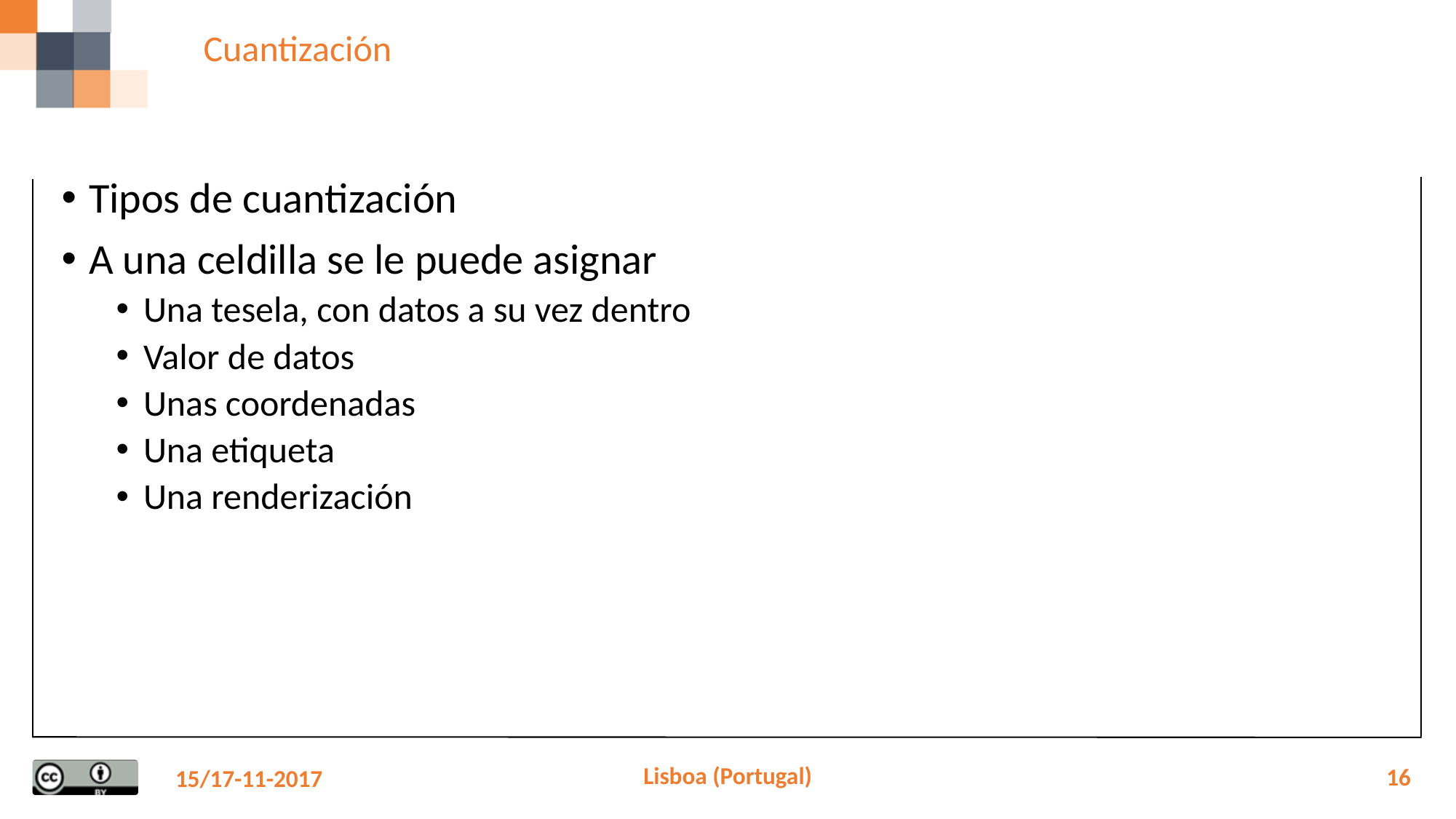

# Cuantización
Tipos de cuantización
A una celdilla se le puede asignar
Una tesela, con datos a su vez dentro
Valor de datos
Unas coordenadas
Una etiqueta
Una renderización